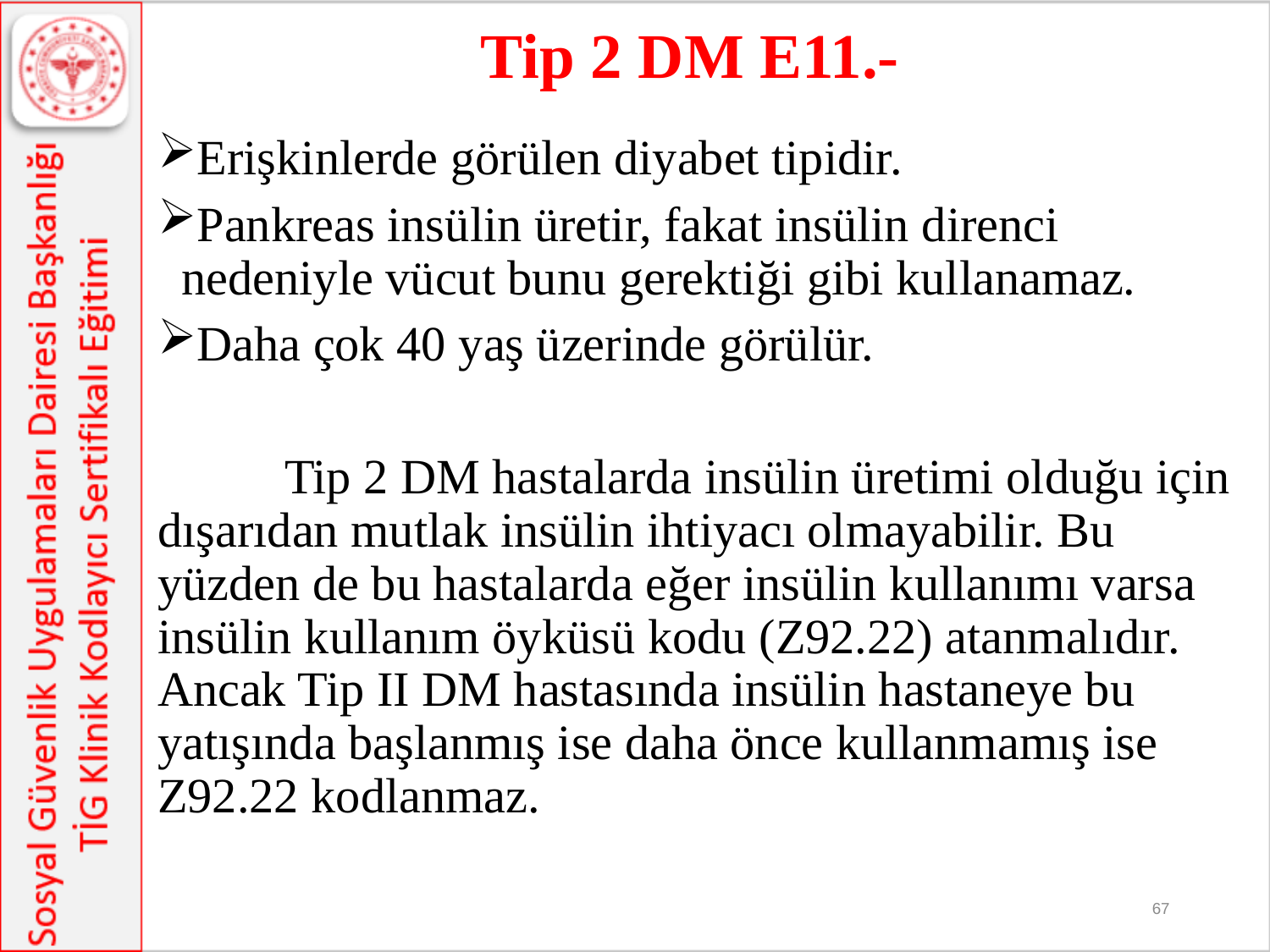

# Tip 2 DM E11.-
Erişkinlerde görülen diyabet tipidir.
Pankreas insülin üretir, fakat insülin direnci nedeniyle vücut bunu gerektiği gibi kullanamaz.
Daha çok 40 yaş üzerinde görülür.

	Tip 2 DM hastalarda insülin üretimi olduğu için dışarıdan mutlak insülin ihtiyacı olmayabilir. Bu yüzden de bu hastalarda eğer insülin kullanımı varsa insülin kullanım öyküsü kodu (Z92.22) atanmalıdır. Ancak Tip II DM hastasında insülin hastaneye bu  yatışında başlanmış ise daha önce kullanmamış ise Z92.22 kodlanmaz.
67